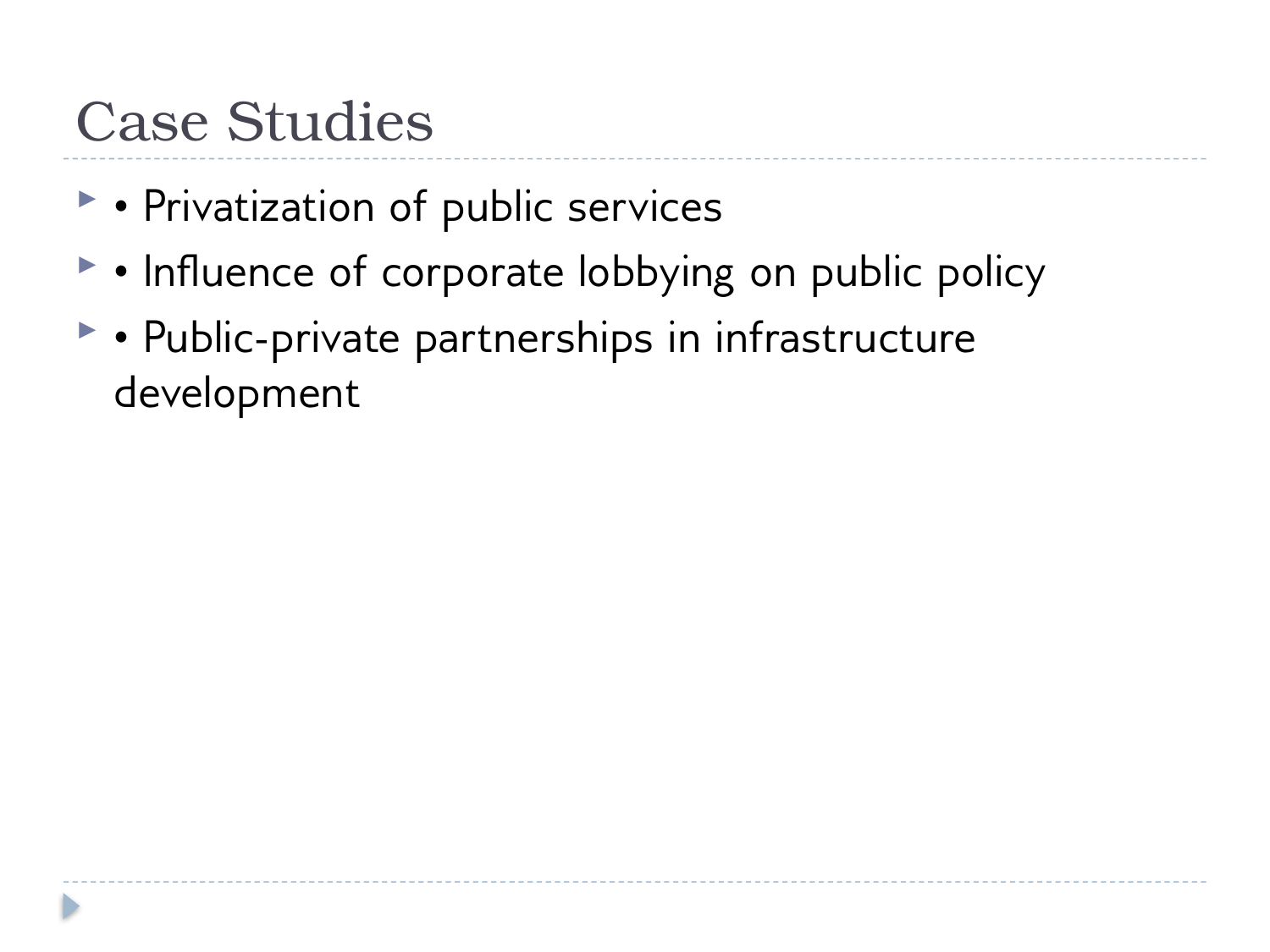

# Case Studies
• Privatization of public services
• Influence of corporate lobbying on public policy
• Public-private partnerships in infrastructure development